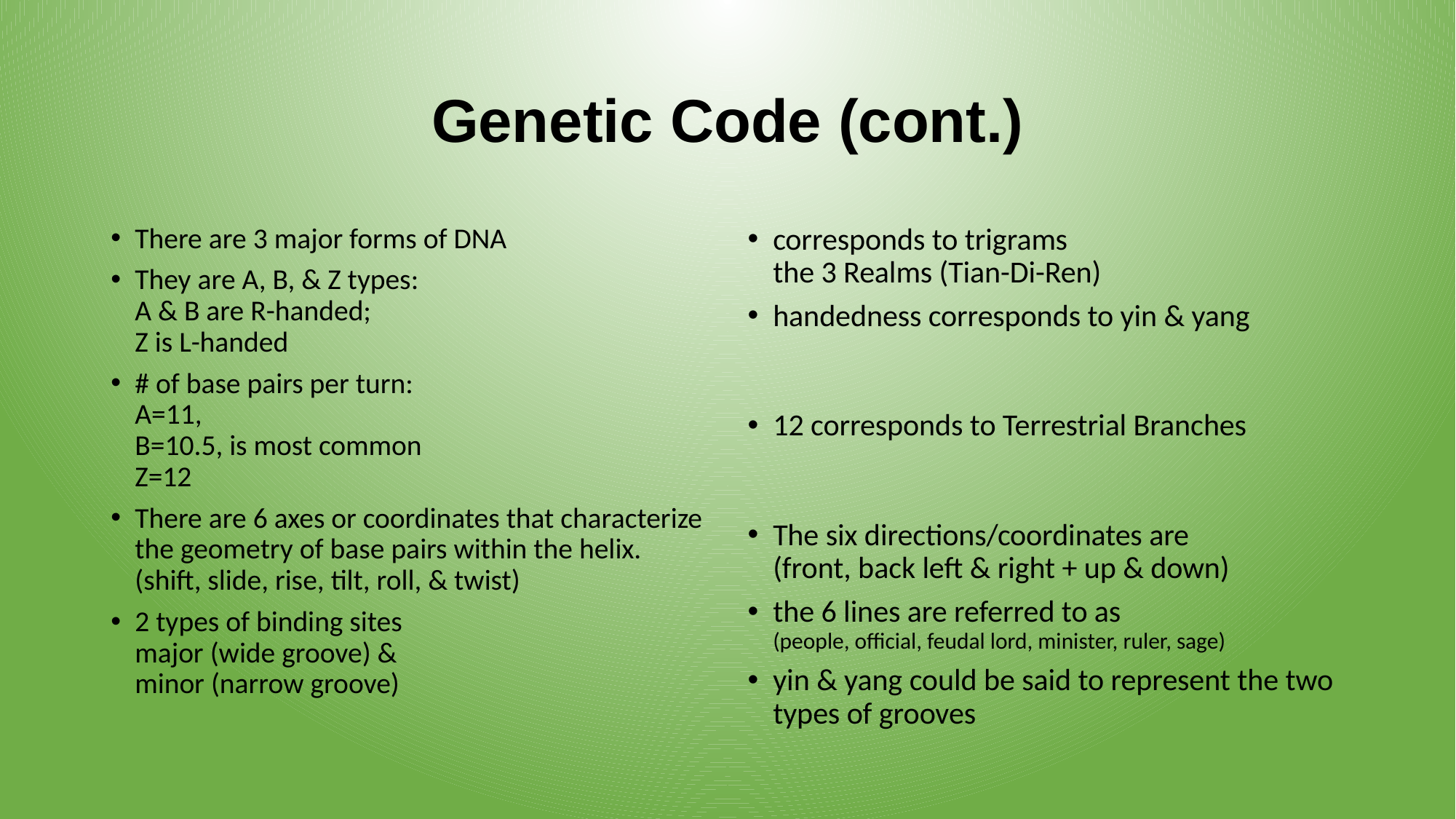

# Genetic Code (cont.)
There are 3 major forms of DNA
They are A, B, & Z types:
A & B are R-handed;
Z is L-handed
# of base pairs per turn: A=11, B=10.5, is most common Z=12
There are 6 axes or coordinates that characterize the geometry of base pairs within the helix.
(shift, slide, rise, tilt, roll, & twist)
2 types of binding sites
major (wide groove) &
minor (narrow groove)
corresponds to trigrams
the 3 Realms (Tian-Di-Ren)
handedness corresponds to yin & yang
12 corresponds to Terrestrial Branches
The six directions/coordinates are
(front, back left & right + up & down)
the 6 lines are referred to as
(people, official, feudal lord, minister, ruler, sage)
yin & yang could be said to represent the two types of grooves